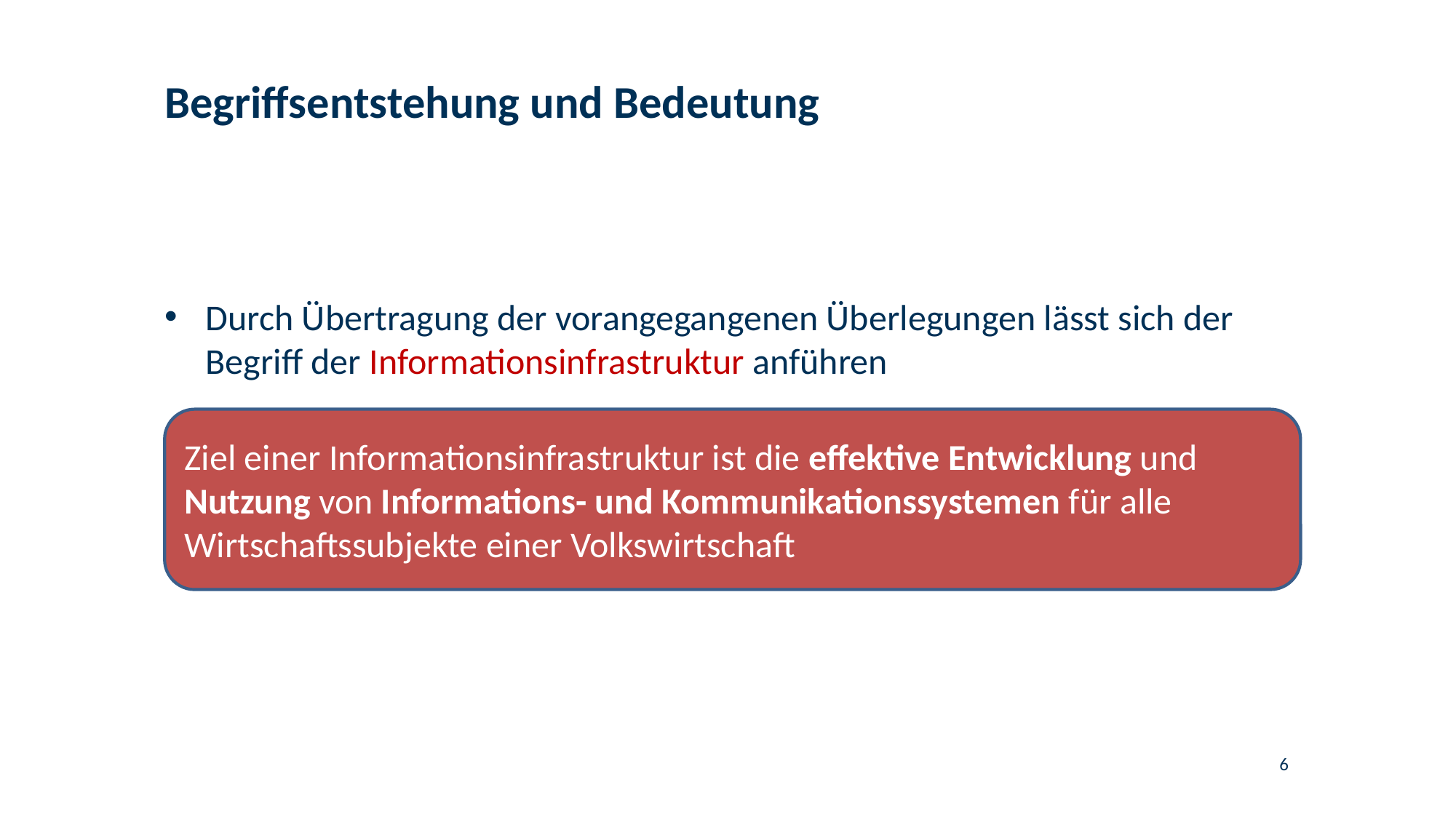

# Begriffsentstehung und Bedeutung
Durch Übertragung der vorangegangenen Überlegungen lässt sich der Begriff der Informationsinfrastruktur anführen
Ziel einer Informationsinfrastruktur ist die effektive Entwicklung und Nutzung von Informations- und Kommunikationssystemen für alle Wirtschaftssubjekte einer Volkswirtschaft
6